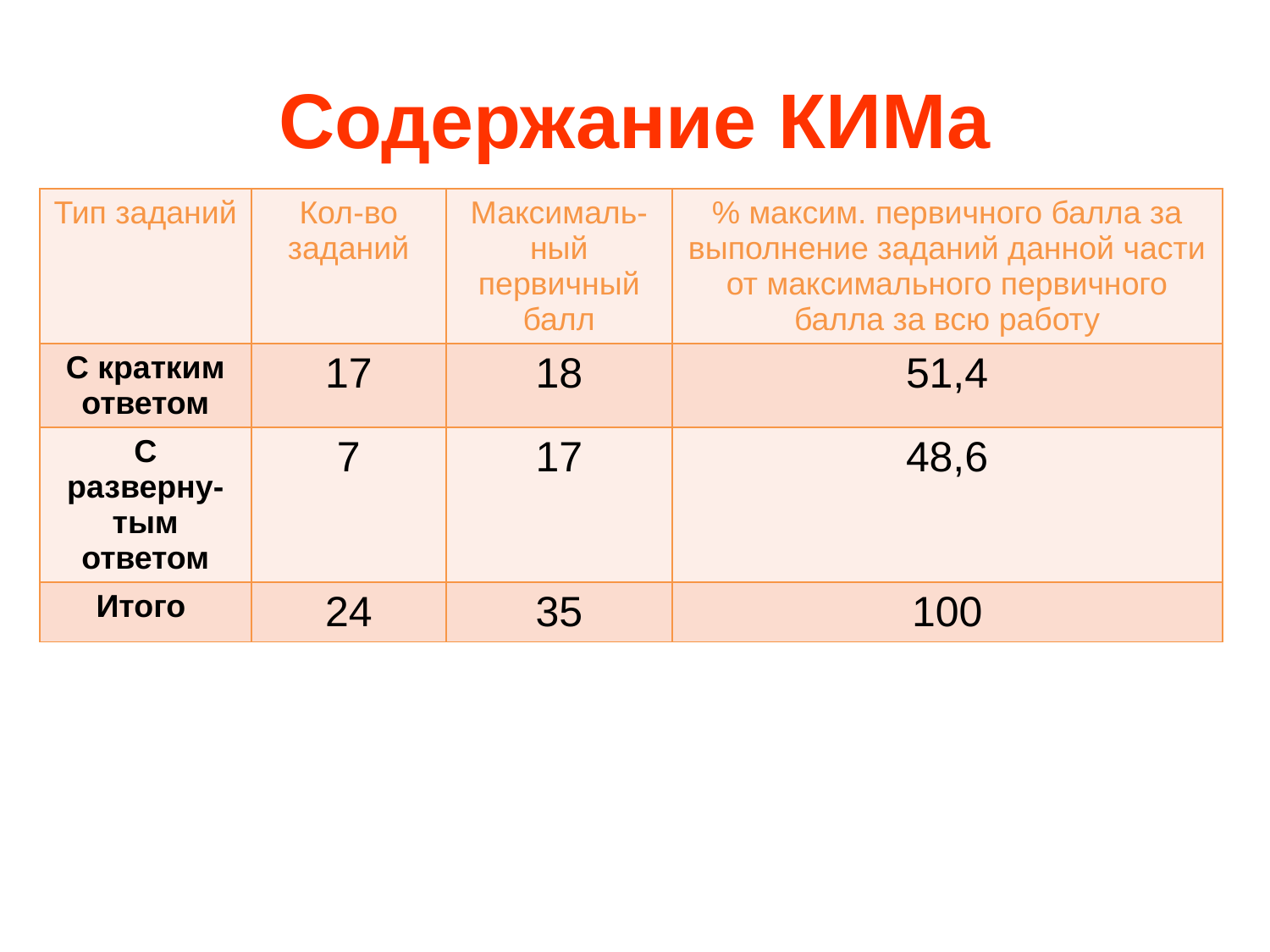

# Содержание КИМа
| Тип заданий | Кол-во заданий | Максималь-ный первичный балл | % максим. первичного балла за выполнение заданий данной части от максимального первичного балла за всю работу |
| --- | --- | --- | --- |
| С кратким ответом | 17 | 18 | 51,4 |
| С разверну-тым ответом | 7 | 17 | 48,6 |
| Итого | 24 | 35 | 100 |